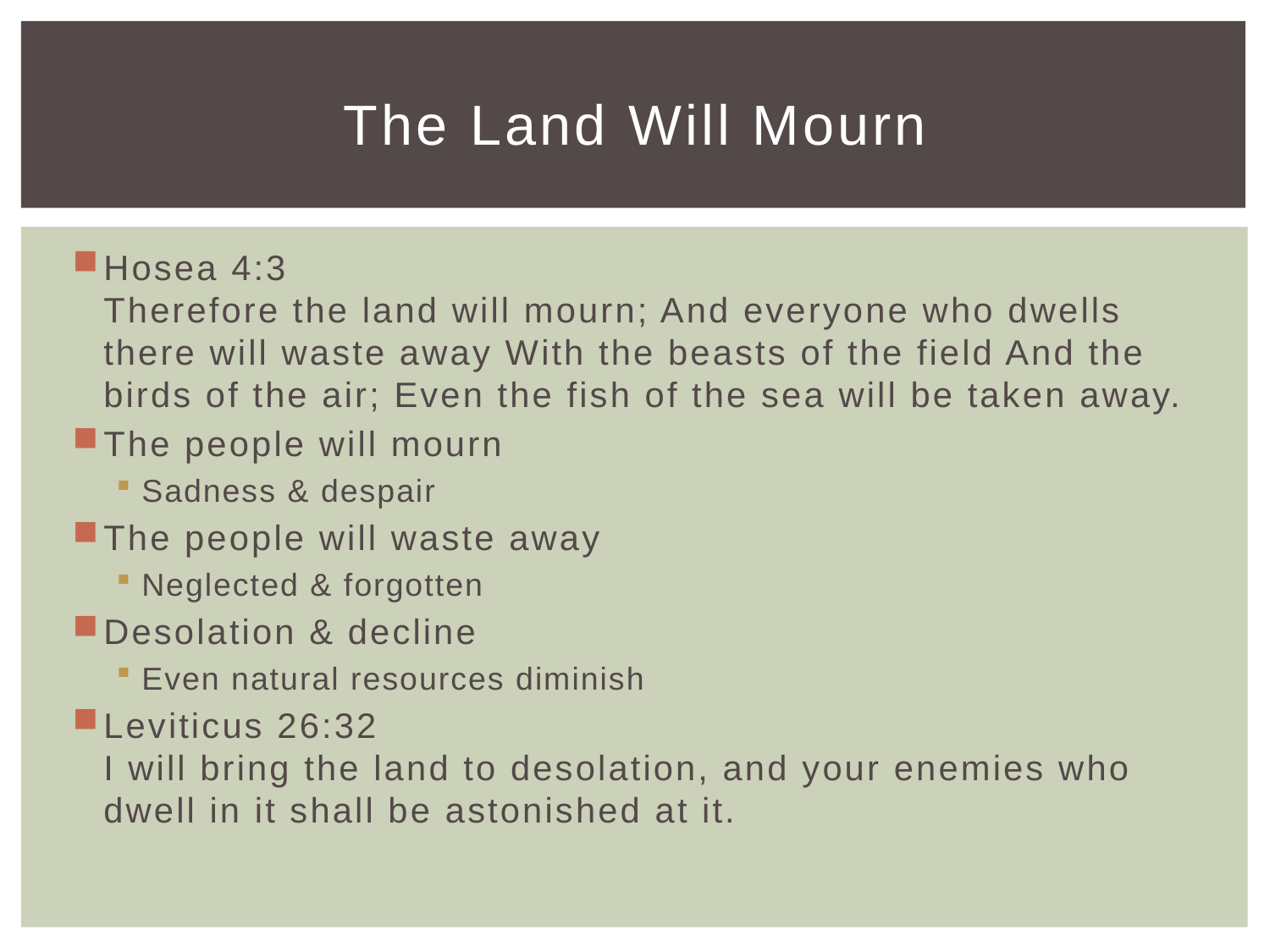

# The Land Will Mourn
Hosea 4:3
Therefore the land will mourn; And everyone who dwells there will waste away With the beasts of the field And the birds of the air; Even the fish of the sea will be taken away.
The people will mourn
Sadness & despair
The people will waste away
Neglected & forgotten
Desolation & decline
Even natural resources diminish
Leviticus 26:32
I will bring the land to desolation, and your enemies who dwell in it shall be astonished at it.